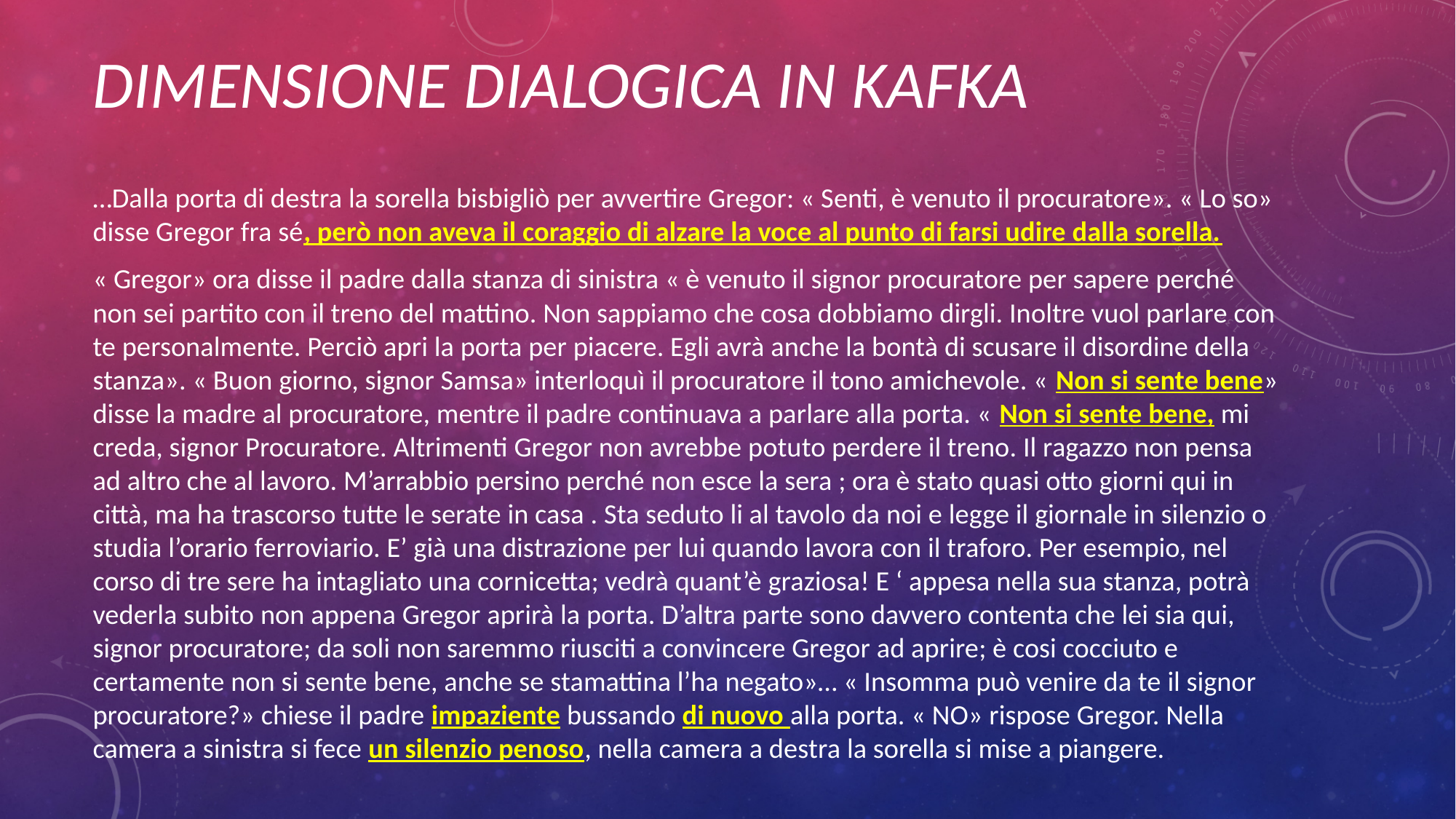

# DIMENSIONE DIALOGICA IN KAFKA
…Dalla porta di destra la sorella bisbigliò per avvertire Gregor: « Senti, è venuto il procuratore». « Lo so» disse Gregor fra sé, però non aveva il coraggio di alzare la voce al punto di farsi udire dalla sorella.
« Gregor» ora disse il padre dalla stanza di sinistra « è venuto il signor procuratore per sapere perché non sei partito con il treno del mattino. Non sappiamo che cosa dobbiamo dirgli. Inoltre vuol parlare con te personalmente. Perciò apri la porta per piacere. Egli avrà anche la bontà di scusare il disordine della stanza». « Buon giorno, signor Samsa» interloquì il procuratore il tono amichevole. « Non si sente bene» disse la madre al procuratore, mentre il padre continuava a parlare alla porta. « Non si sente bene, mi creda, signor Procuratore. Altrimenti Gregor non avrebbe potuto perdere il treno. Il ragazzo non pensa ad altro che al lavoro. M’arrabbio persino perché non esce la sera ; ora è stato quasi otto giorni qui in città, ma ha trascorso tutte le serate in casa . Sta seduto li al tavolo da noi e legge il giornale in silenzio o studia l’orario ferroviario. E’ già una distrazione per lui quando lavora con il traforo. Per esempio, nel corso di tre sere ha intagliato una cornicetta; vedrà quant’è graziosa! E ‘ appesa nella sua stanza, potrà vederla subito non appena Gregor aprirà la porta. D’altra parte sono davvero contenta che lei sia qui, signor procuratore; da soli non saremmo riusciti a convincere Gregor ad aprire; è cosi cocciuto e certamente non si sente bene, anche se stamattina l’ha negato»… « Insomma può venire da te il signor procuratore?» chiese il padre impaziente bussando di nuovo alla porta. « NO» rispose Gregor. Nella camera a sinistra si fece un silenzio penoso, nella camera a destra la sorella si mise a piangere.